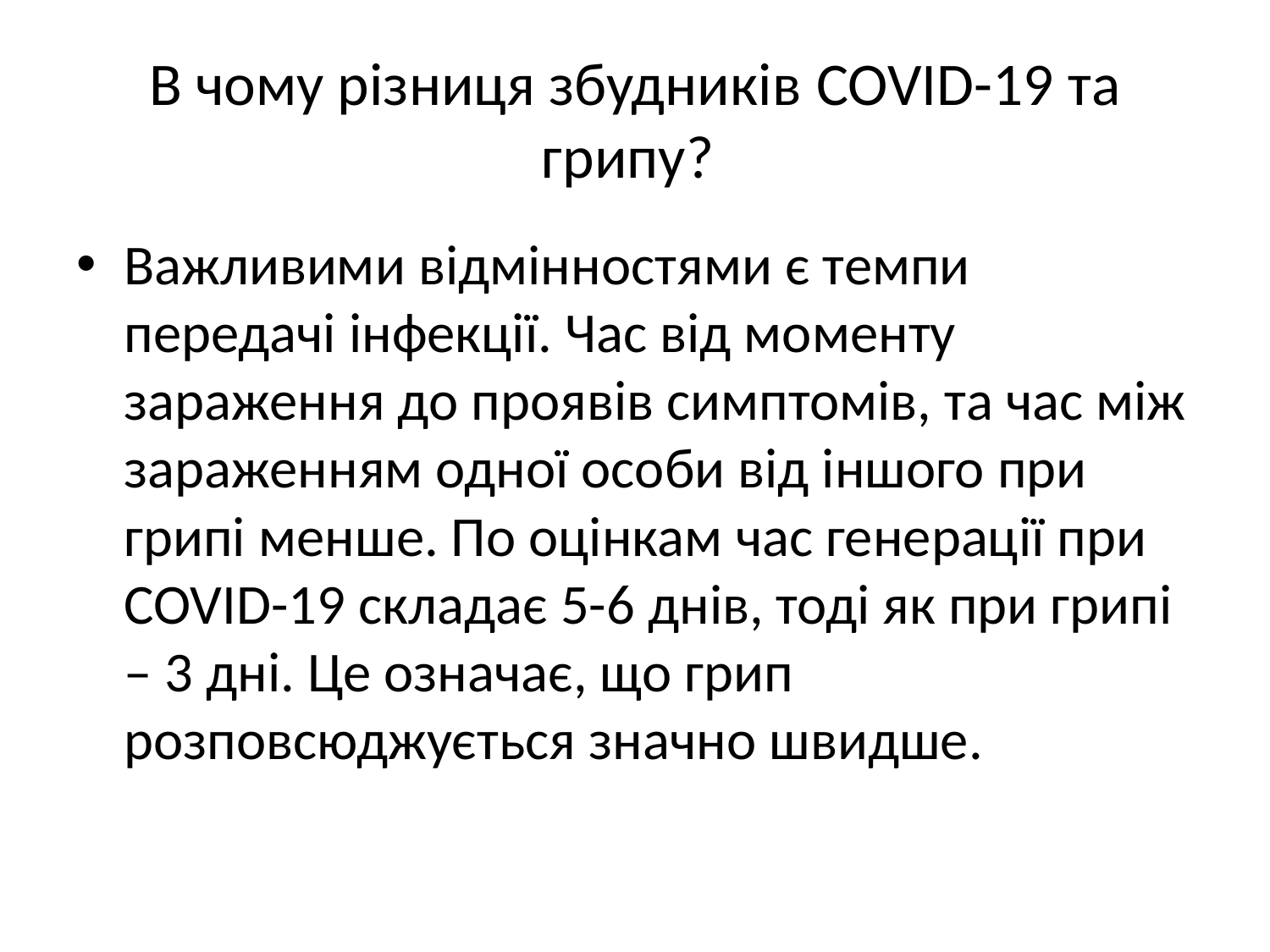

# В чому різниця збудників COVID-19 та грипу?
Важливими відмінностями є темпи передачі інфекції. Час від моменту зараження до проявів симптомів, та час між зараженням одної особи від іншого при грипі менше. По оцінкам час генерації при COVID-19 складає 5-6 днів, тоді як при грипі – 3 дні. Це означає, що грип розповсюджується значно швидше.